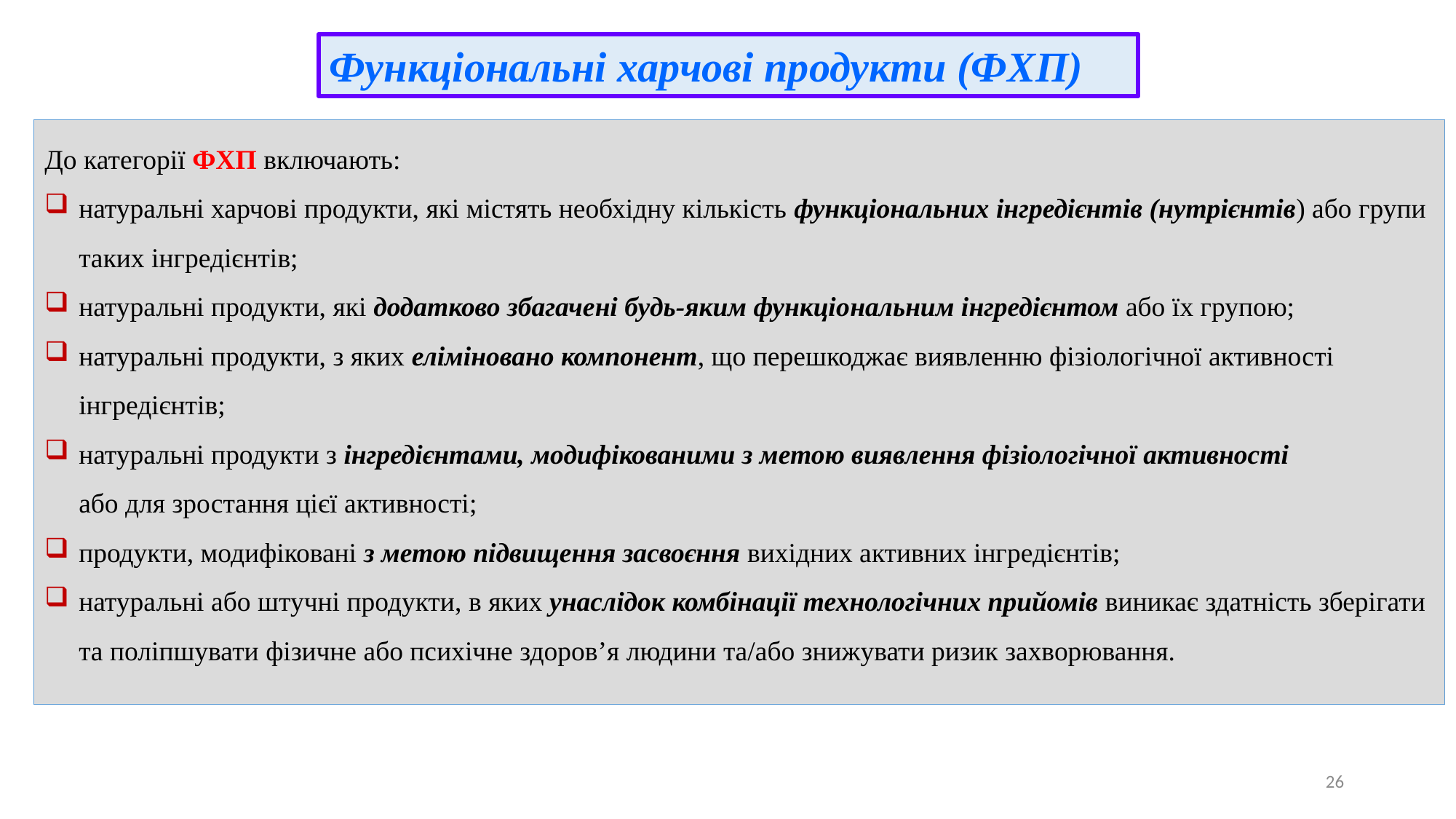

Функціональні харчові продукти (ФХП)
До категорії ФХП включають:
натуральні харчові продукти, які містять необхідну кількість функціональних інгредієнтів (нутрієнтів) або групи таких інгредієнтів;
натуральні продукти, які додатково збагачені будь-яким функціо­нальним інгредієнтом або їх групою;
натуральні продукти, з яких еліміновано компонент, що перешкоджає виявленню фізіологічної активності інгредієнтів;
натуральні продукти з інгредієнтами, модифікованими з метою виявлення фізіологічної активності або для зростання цієї активності;
продукти, модифіковані з метою підвищення засвоєння вихідних активних інгредієнтів;
натуральні або штучні продукти, в яких унаслідок комбінації технологічних прийомів виникає здатність зберігати та поліпшувати фізичне або психічне здоров’я людини та/або знижувати ризик захворювання.

26